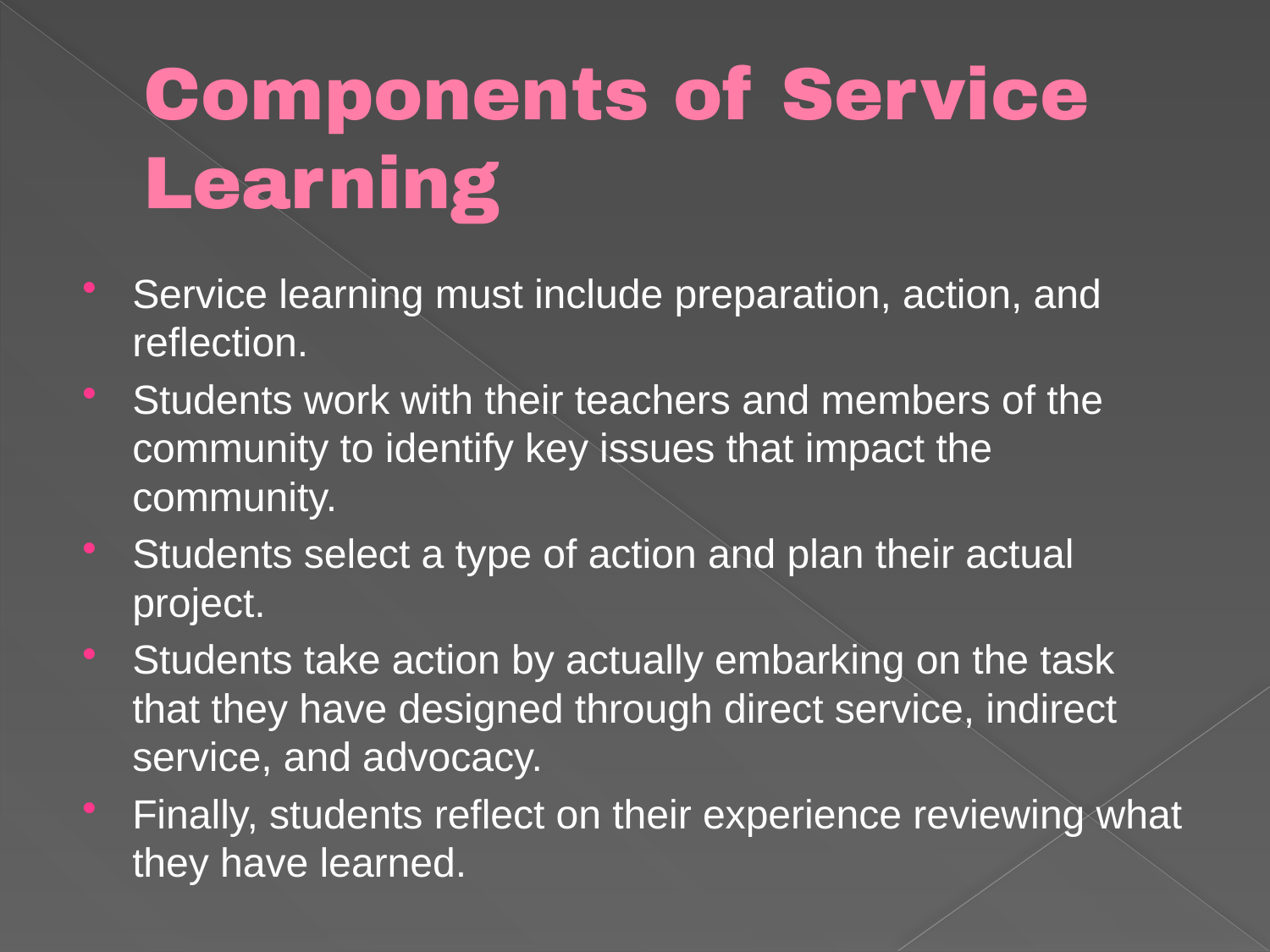

# Components of Service Learning
Service learning must include preparation, action, and reflection.
Students work with their teachers and members of the community to identify key issues that impact the community.
Students select a type of action and plan their actual project.
Students take action by actually embarking on the task that they have designed through direct service, indirect service, and advocacy.
Finally, students reflect on their experience reviewing what they have learned.